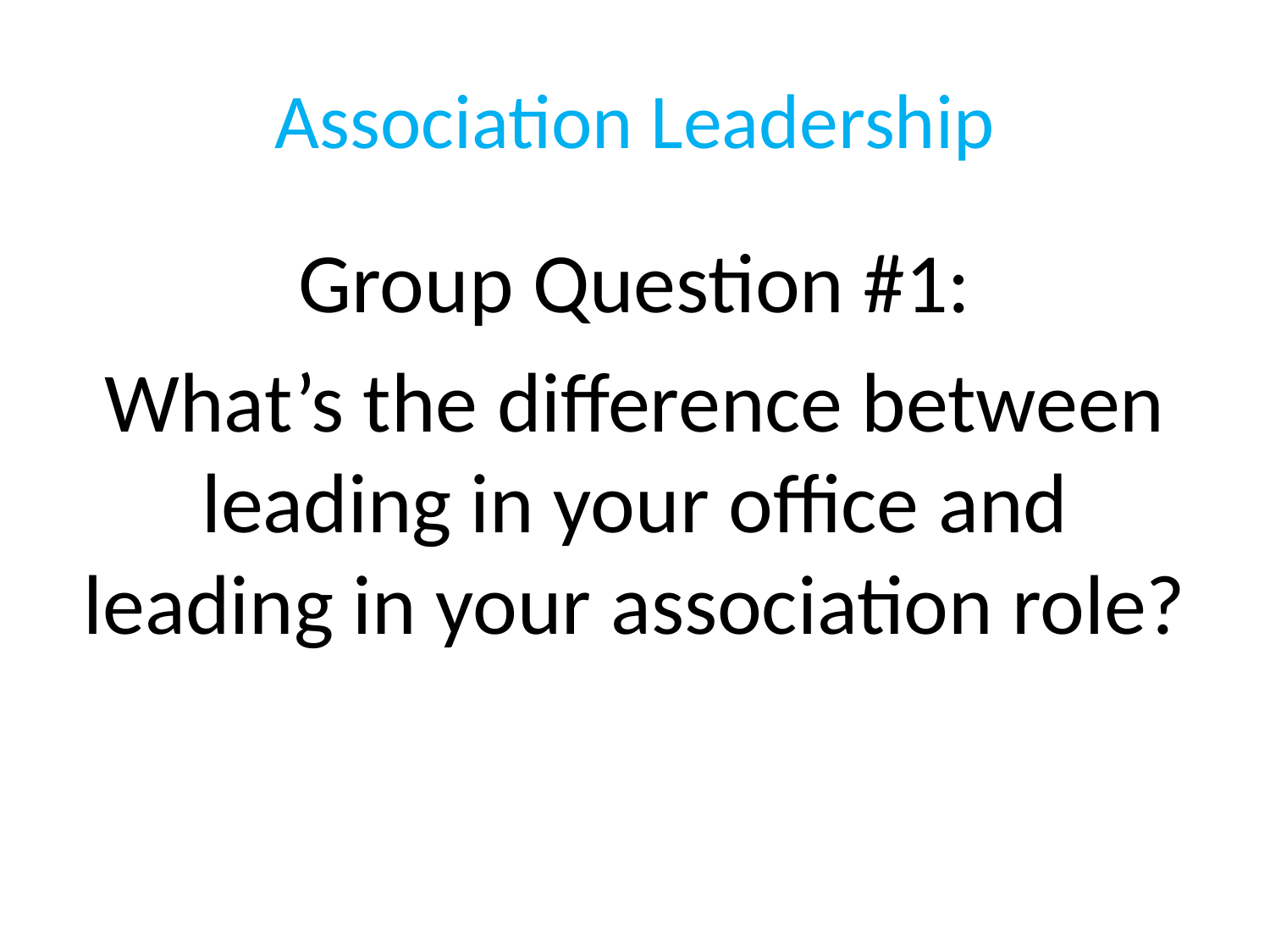

# Association Leadership
Group Question #1:
What’s the difference between leading in your office and leading in your association role?